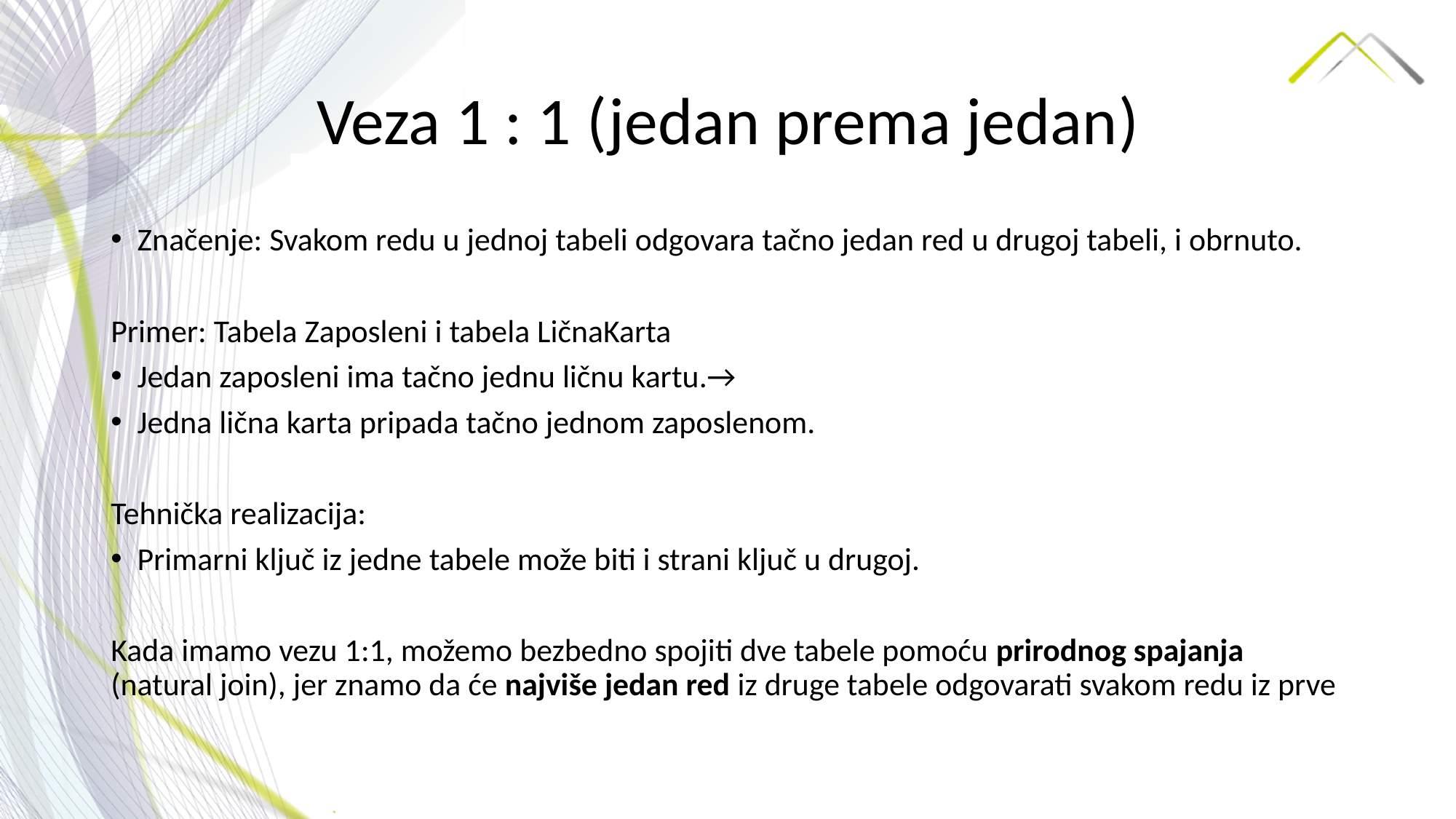

# Veza 1 : 1 (jedan prema jedan)
Značenje: Svakom redu u jednoj tabeli odgovara tačno jedan red u drugoj tabeli, i obrnuto.

Primer: Tabela Zaposleni i tabela LičnaKarta
Jedan zaposleni ima tačno jednu ličnu kartu.→
Jedna lična karta pripada tačno jednom zaposlenom.

Tehnička realizacija:
Primarni ključ iz jedne tabele može biti i strani ključ u drugoj.

Kada imamo vezu 1:1, možemo bezbedno spojiti dve tabele pomoću prirodnog spajanja (natural join), jer znamo da će najviše jedan red iz druge tabele odgovarati svakom redu iz prve